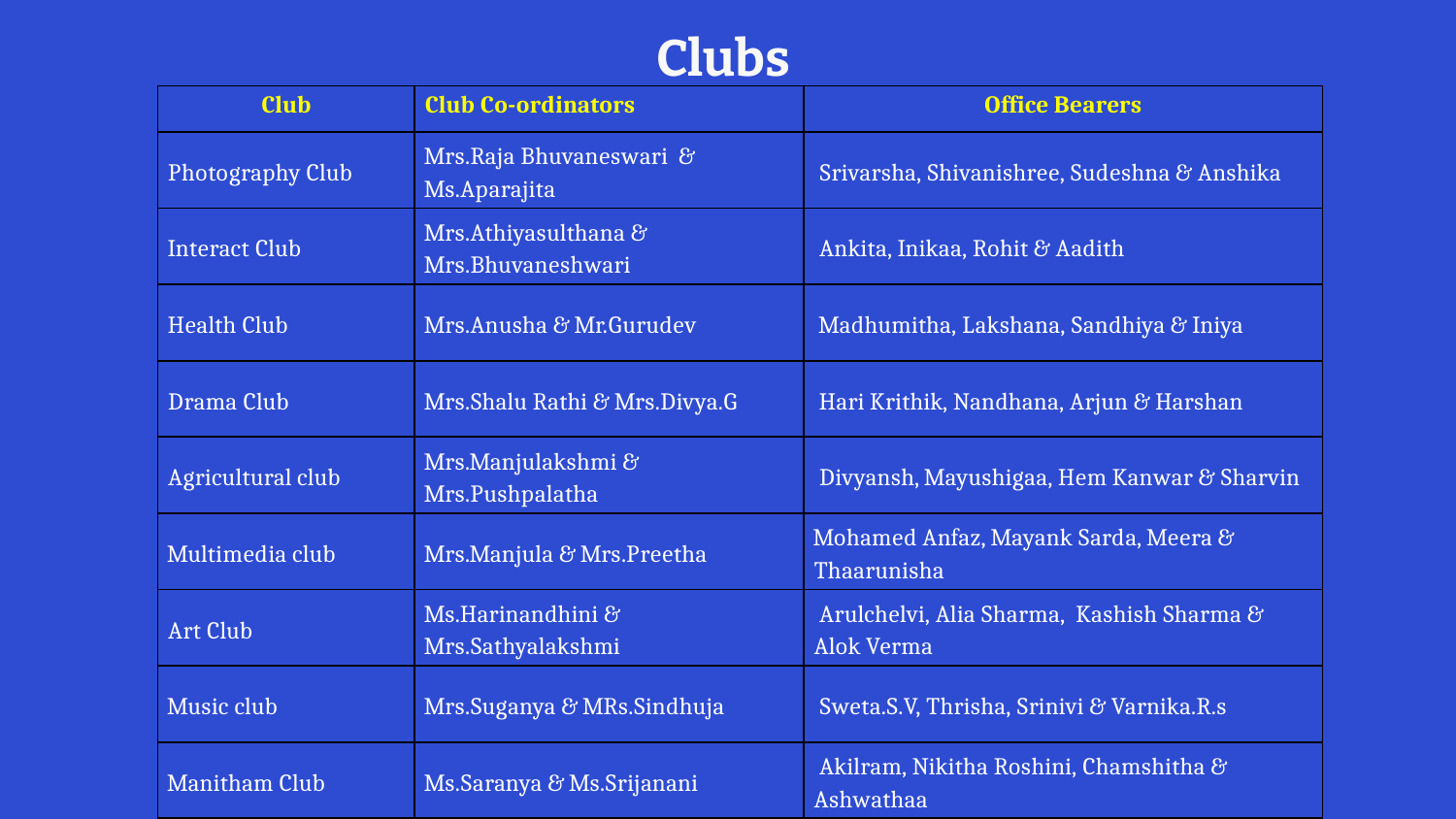

# Clubs
| Club | Club Co-ordinators | Office Bearers |
| --- | --- | --- |
| Photography Club | Mrs.Raja Bhuvaneswari & Ms.Aparajita | Srivarsha, Shivanishree, Sudeshna & Anshika |
| Interact Club | Mrs.Athiyasulthana & Mrs.Bhuvaneshwari | Ankita, Inikaa, Rohit & Aadith |
| Health Club | Mrs.Anusha & Mr.Gurudev | Madhumitha, Lakshana, Sandhiya & Iniya |
| Drama Club | Mrs.Shalu Rathi & Mrs.Divya.G | Hari Krithik, Nandhana, Arjun & Harshan |
| Agricultural club | Mrs.Manjulakshmi & Mrs.Pushpalatha | Divyansh, Mayushigaa, Hem Kanwar & Sharvin |
| Multimedia club | Mrs.Manjula & Mrs.Preetha | Mohamed Anfaz, Mayank Sarda, Meera & Thaarunisha |
| Art Club | Ms.Harinandhini & Mrs.Sathyalakshmi | Arulchelvi, Alia Sharma, Kashish Sharma & Alok Verma |
| Music club | Mrs.Suganya & MRs.Sindhuja | Sweta.S.V, Thrisha, Srinivi & Varnika.R.s |
| Manitham Club | Ms.Saranya & Ms.Srijanani | Akilram, Nikitha Roshini, Chamshitha & Ashwathaa |